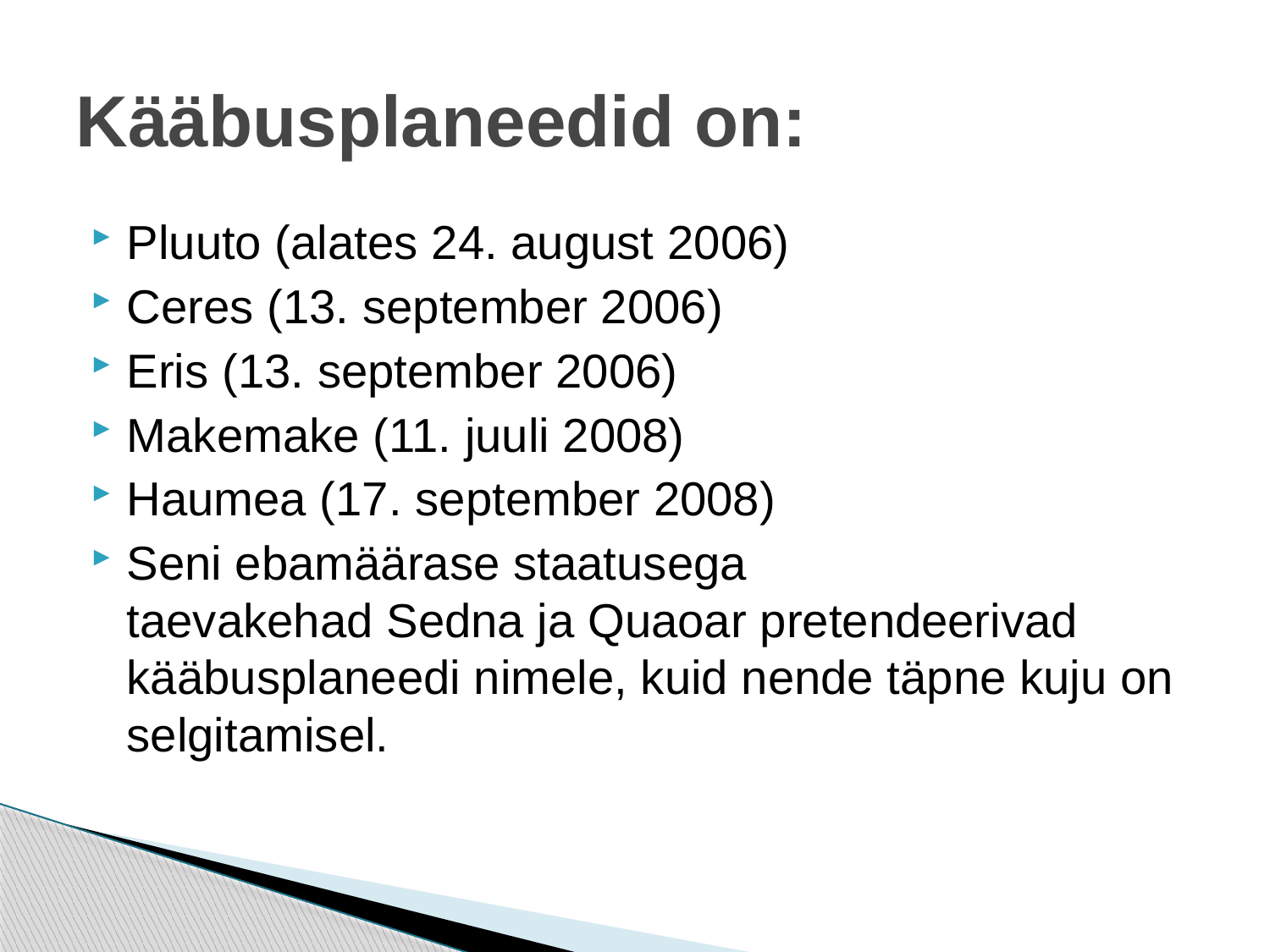

# Kääbusplaneedid on:
Pluuto (alates 24. august 2006)
Ceres (13. september 2006)
Eris (13. september 2006)
Makemake (11. juuli 2008)
Haumea (17. september 2008)
Seni ebamäärase staatusega taevakehad Sedna ja Quaoar pretendeerivad kääbusplaneedi nimele, kuid nende täpne kuju on selgitamisel.